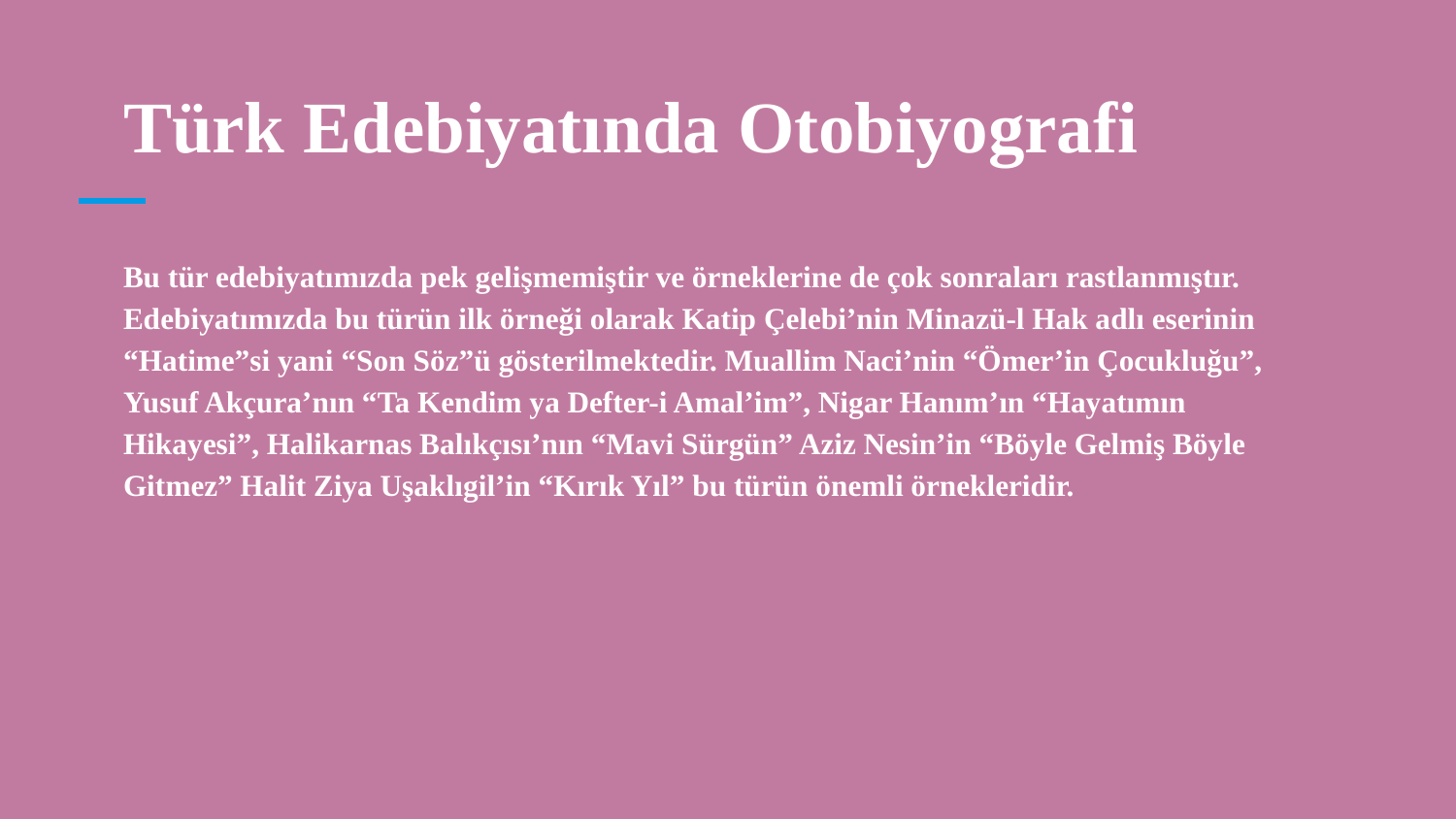

# Türk Edebiyatında Otobiyografi
Bu tür edebiyatımızda pek gelişmemiştir ve örneklerine de çok sonraları rastlanmıştır. Edebiyatımızda bu türün ilk örneği olarak Katip Çelebi’nin Minazü-l Hak adlı eserinin “Hatime”si yani “Son Söz”ü gösterilmektedir. Muallim Naci’nin “Ömer’in Çocukluğu”, Yusuf Akçura’nın “Ta Kendim ya Defter-i Amal’im”, Nigar Hanım’ın “Hayatımın Hikayesi”, Halikarnas Balıkçısı’nın “Mavi Sürgün” Aziz Nesin’in “Böyle Gelmiş Böyle Gitmez” Halit Ziya Uşaklıgil’in “Kırık Yıl” bu türün önemli örnekleridir.